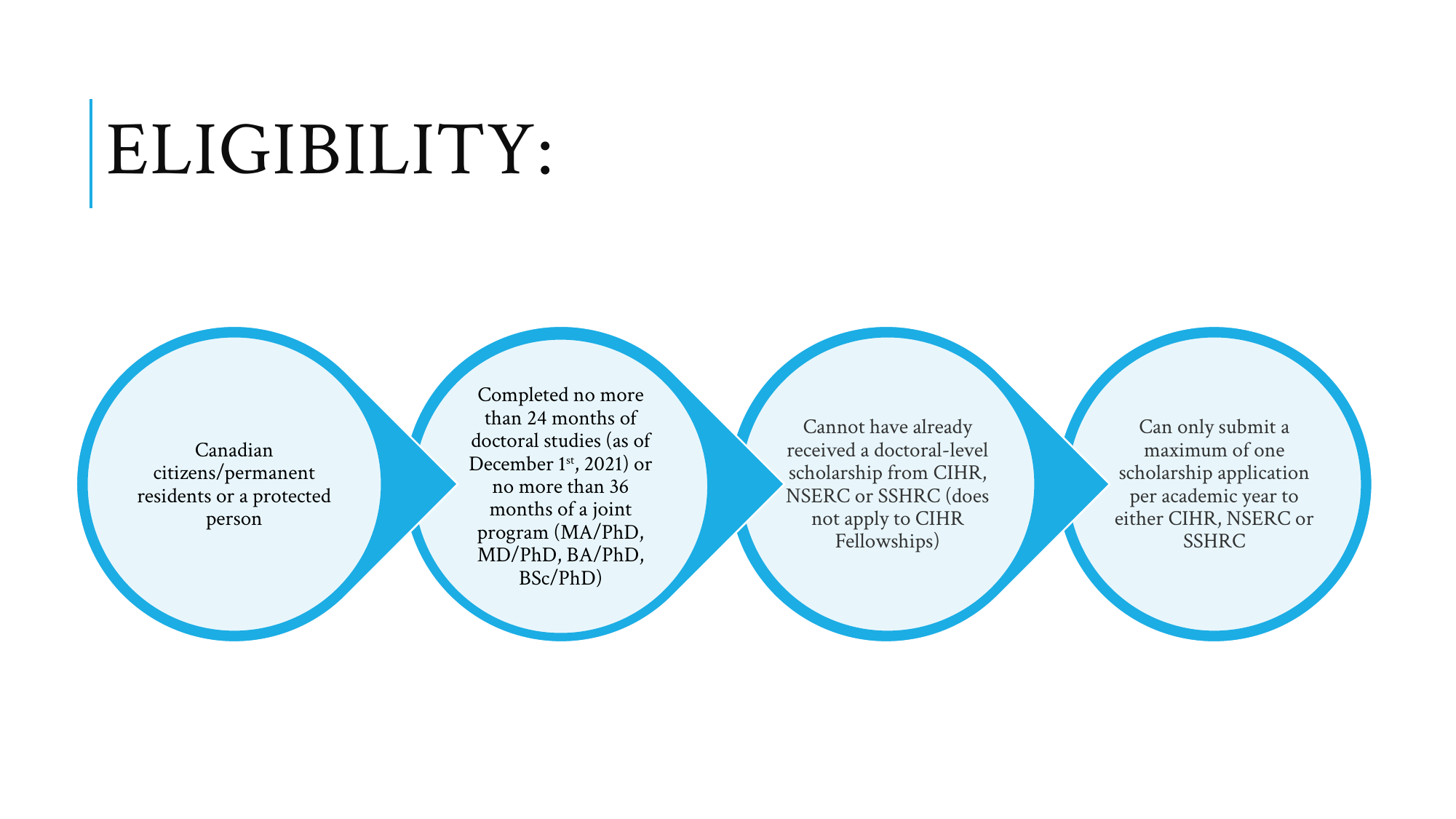

Eligibility:
Can only submit a maximum of one scholarship application per academic year to either CIHR, NSERC or SSHRC
Cannot have already received a doctoral-level scholarship from CIHR, NSERC or SSHRC (does not apply to CIHR Fellowships)
Completed no more than 24 months of doctoral studies (as of December 1st, 2021) or no more than 36 months of a joint program (MA/PhD, MD/PhD, BA/PhD, BSc/PhD)
Canadian citizens/permanent residents or a protected person